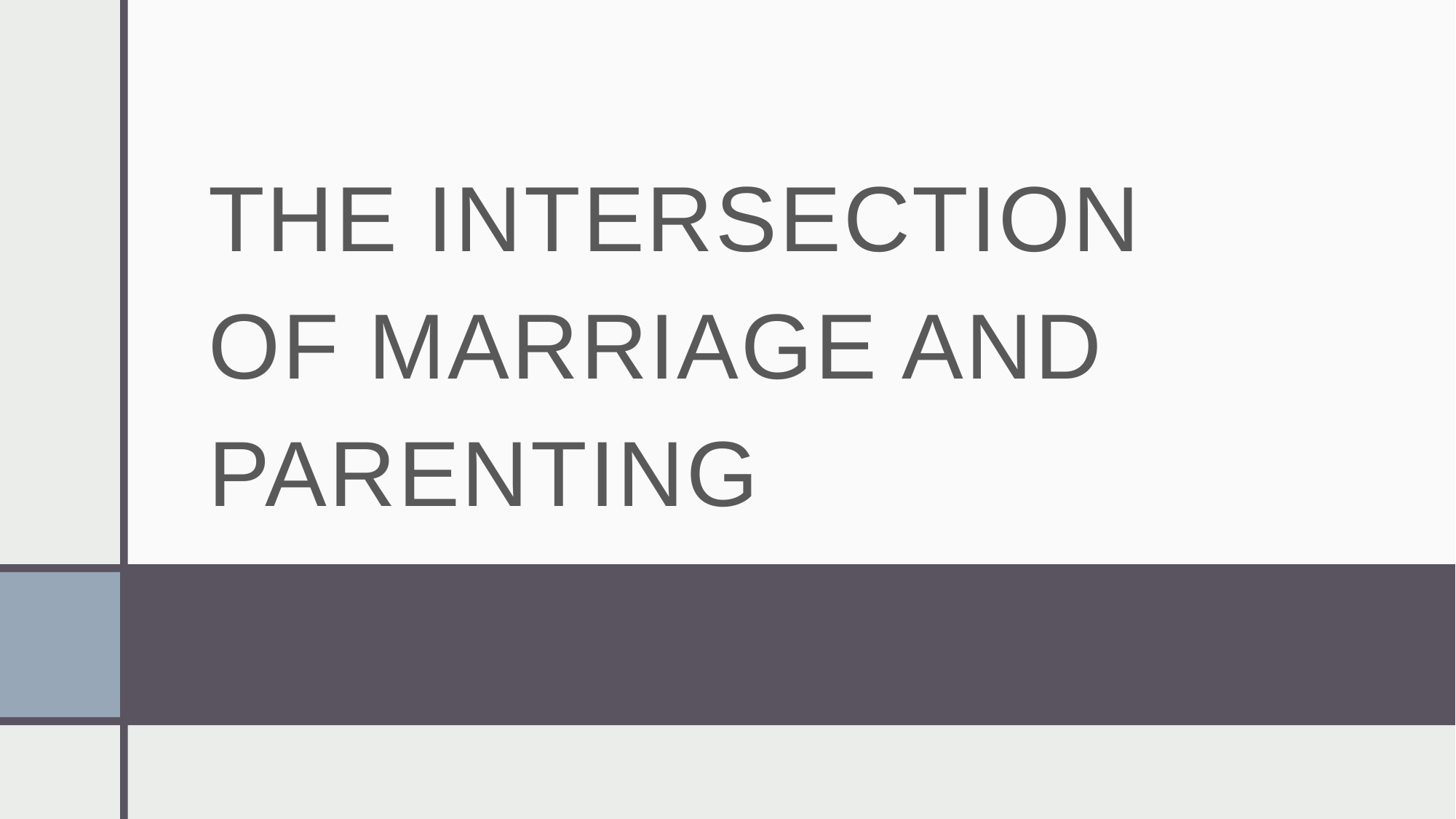

# The Intersection of Marriage and Parenting